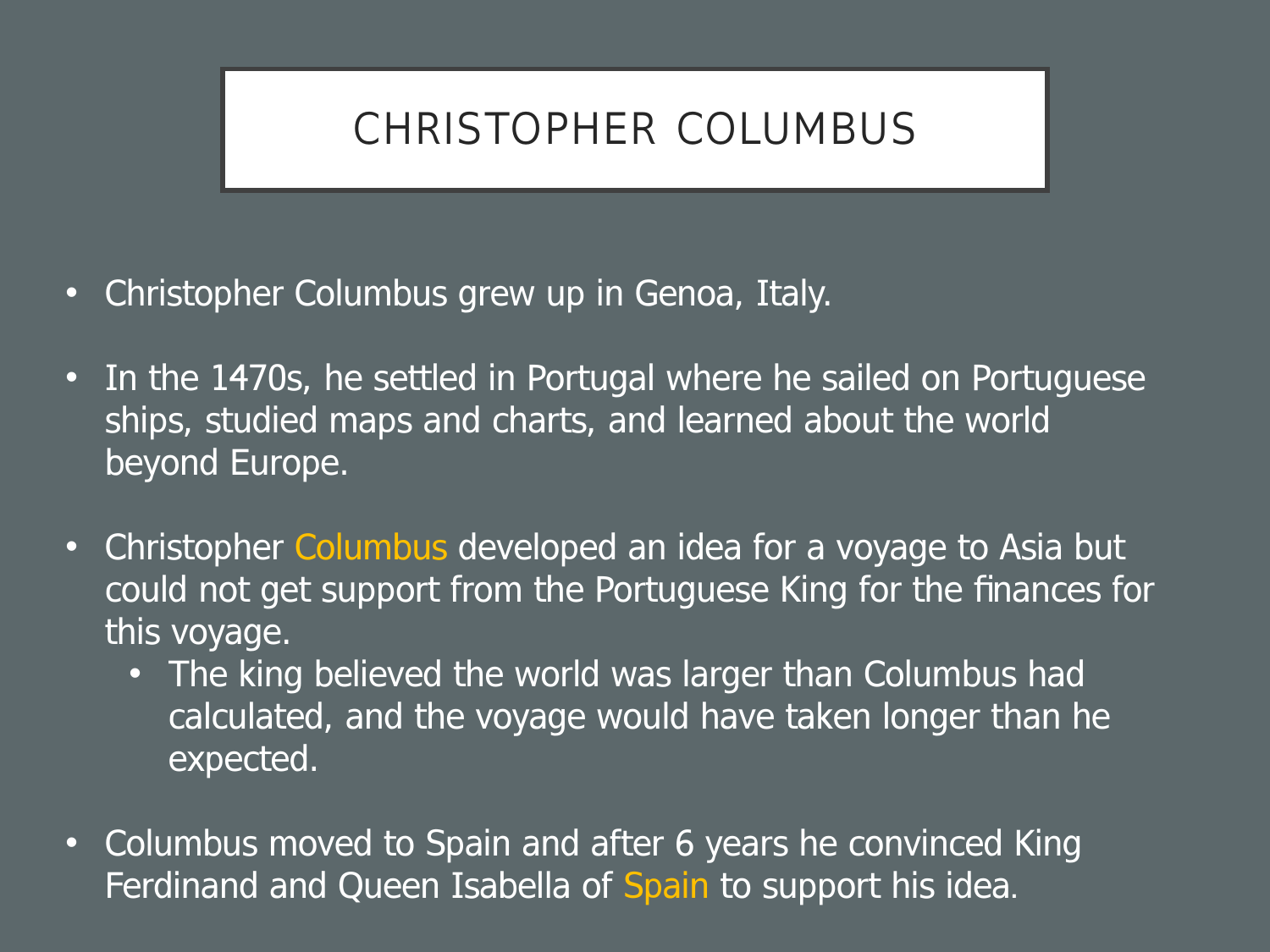

# Christopher Columbus
Christopher Columbus grew up in Genoa, Italy.
In the 1470s, he settled in Portugal where he sailed on Portuguese ships, studied maps and charts, and learned about the world beyond Europe.

Christopher Columbus developed an idea for a voyage to Asia but could not get support from the Portuguese King for the finances for this voyage.
The king believed the world was larger than Columbus had calculated, and the voyage would have taken longer than he expected.

Columbus moved to Spain and after 6 years he convinced King Ferdinand and Queen Isabella of Spain to support his idea.